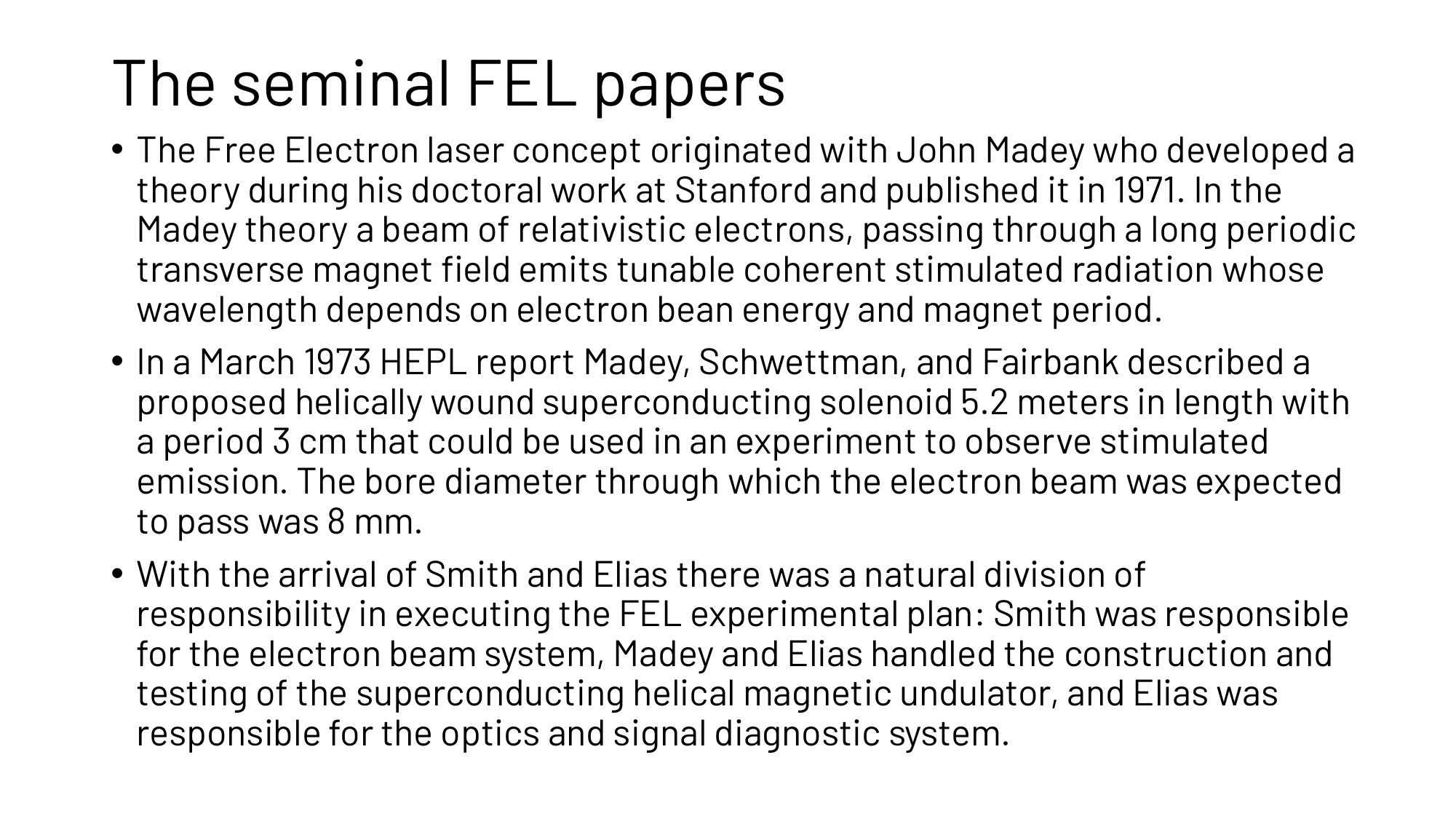

# The seminal FEL papers
The Free Electron laser concept originated with John Madey who developed a theory during his doctoral work at Stanford and published it in 1971. In the Madey theory a beam of relativistic electrons, passing through a long periodic transverse magnet field emits tunable coherent stimulated radiation whose wavelength depends on electron bean energy and magnet period.
In a March 1973 HEPL report Madey, Schwettman, and Fairbank described a proposed helically wound superconducting solenoid 5.2 meters in length with a period 3 cm that could be used in an experiment to observe stimulated emission. The bore diameter through which the electron beam was expected to pass was 8 mm.
With the arrival of Smith and Elias there was a natural division of responsibility in executing the FEL experimental plan: Smith was responsible for the electron beam system, Madey and Elias handled the construction and testing of the superconducting helical magnetic undulator, and Elias was responsible for the optics and signal diagnostic system.